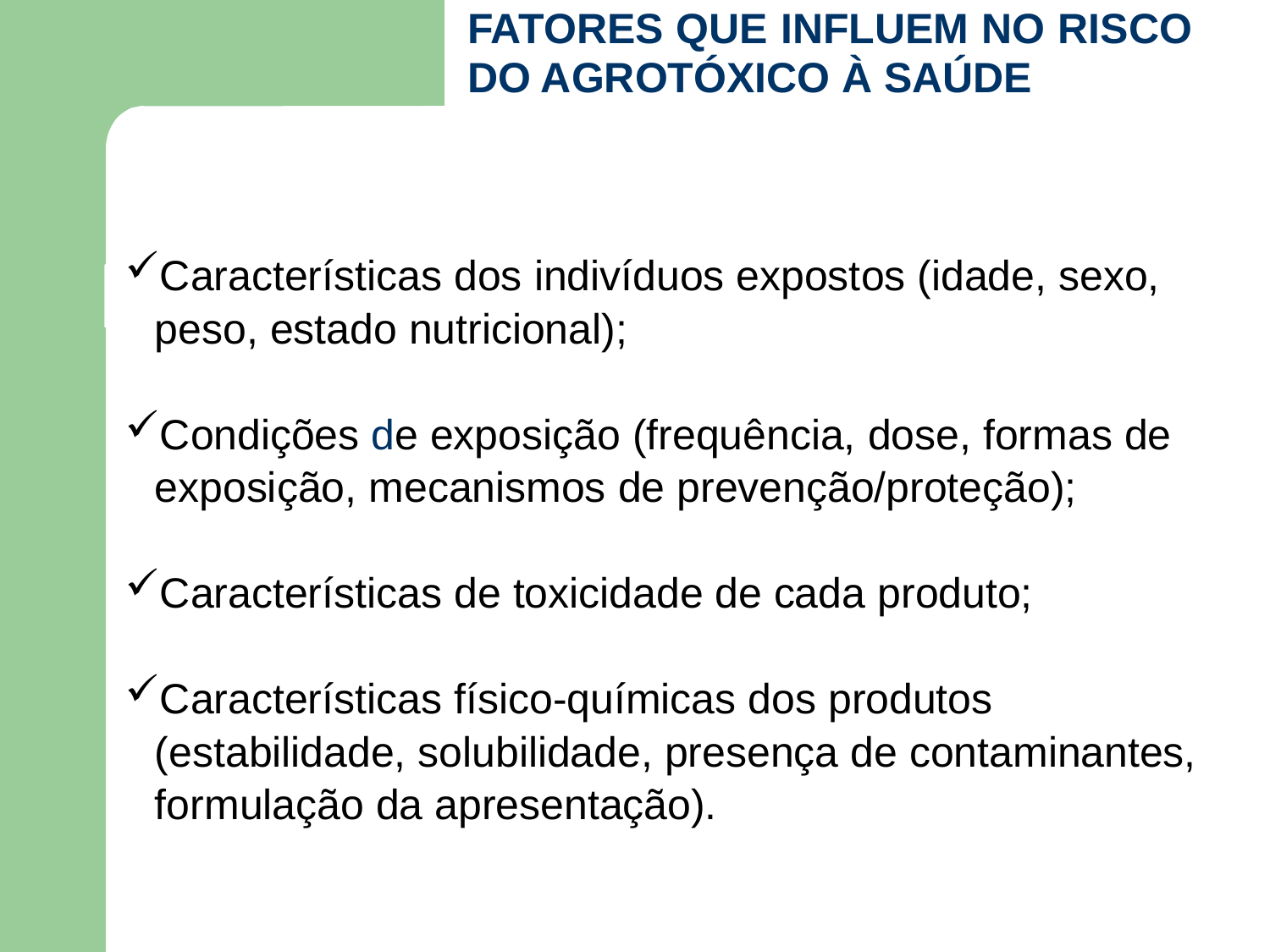

FATORES QUE INFLUEM NO RISCO DO AGROTÓXICO À SAÚDE

Características dos indivíduos expostos (idade, sexo, peso, estado nutricional);
Condições de exposição (frequência, dose, formas de exposição, mecanismos de prevenção/proteção);
Características de toxicidade de cada produto;
Características físico-químicas dos produtos (estabilidade, solubilidade, presença de contaminantes, formulação da apresentação).